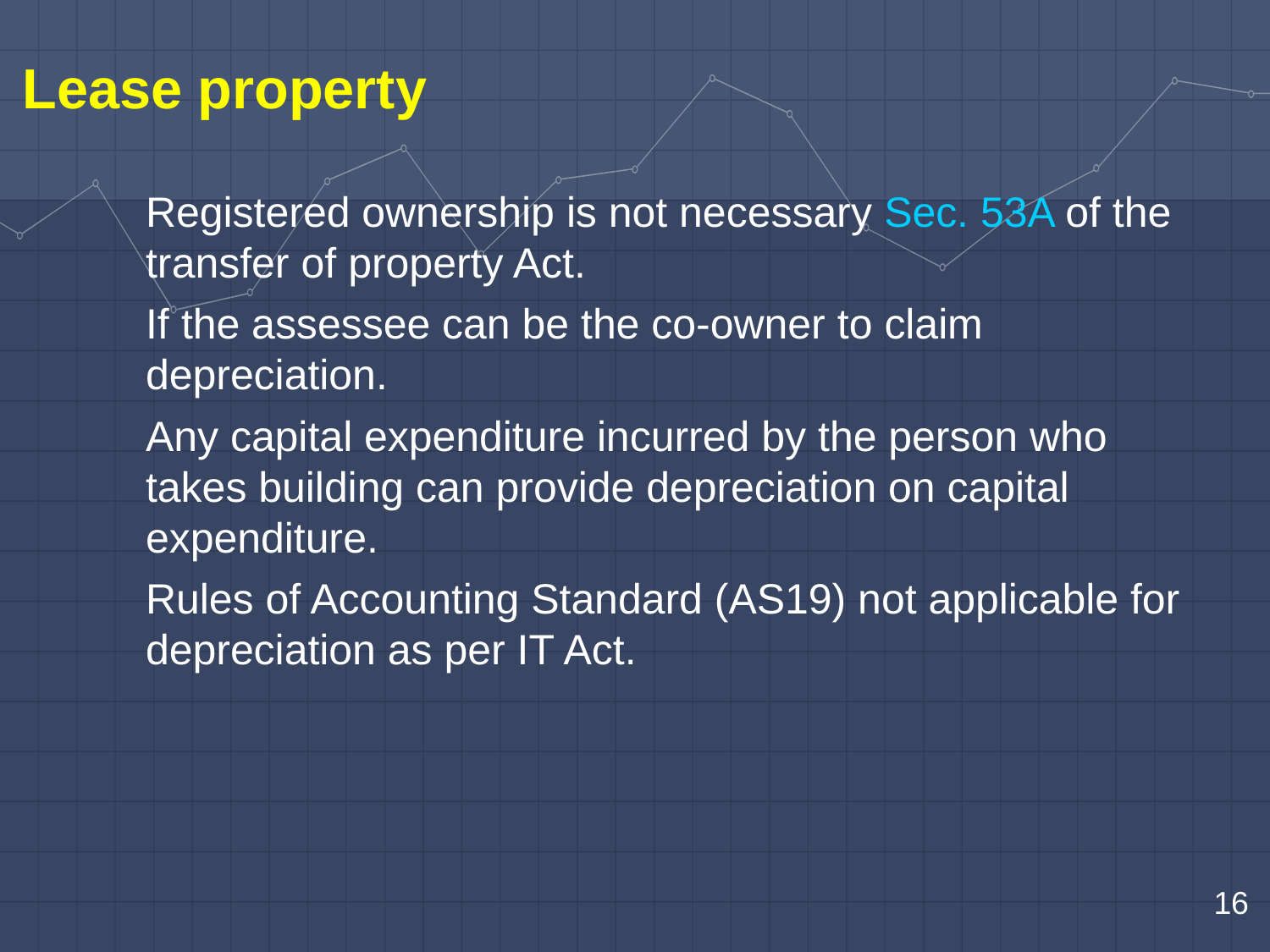

Lease property
Registered ownership is not necessary Sec. 53A of the transfer of property Act.
If the assessee can be the co-owner to claim depreciation.
Any capital expenditure incurred by the person who takes building can provide depreciation on capital expenditure.
Rules of Accounting Standard (AS19) not applicable for depreciation as per IT Act.
16